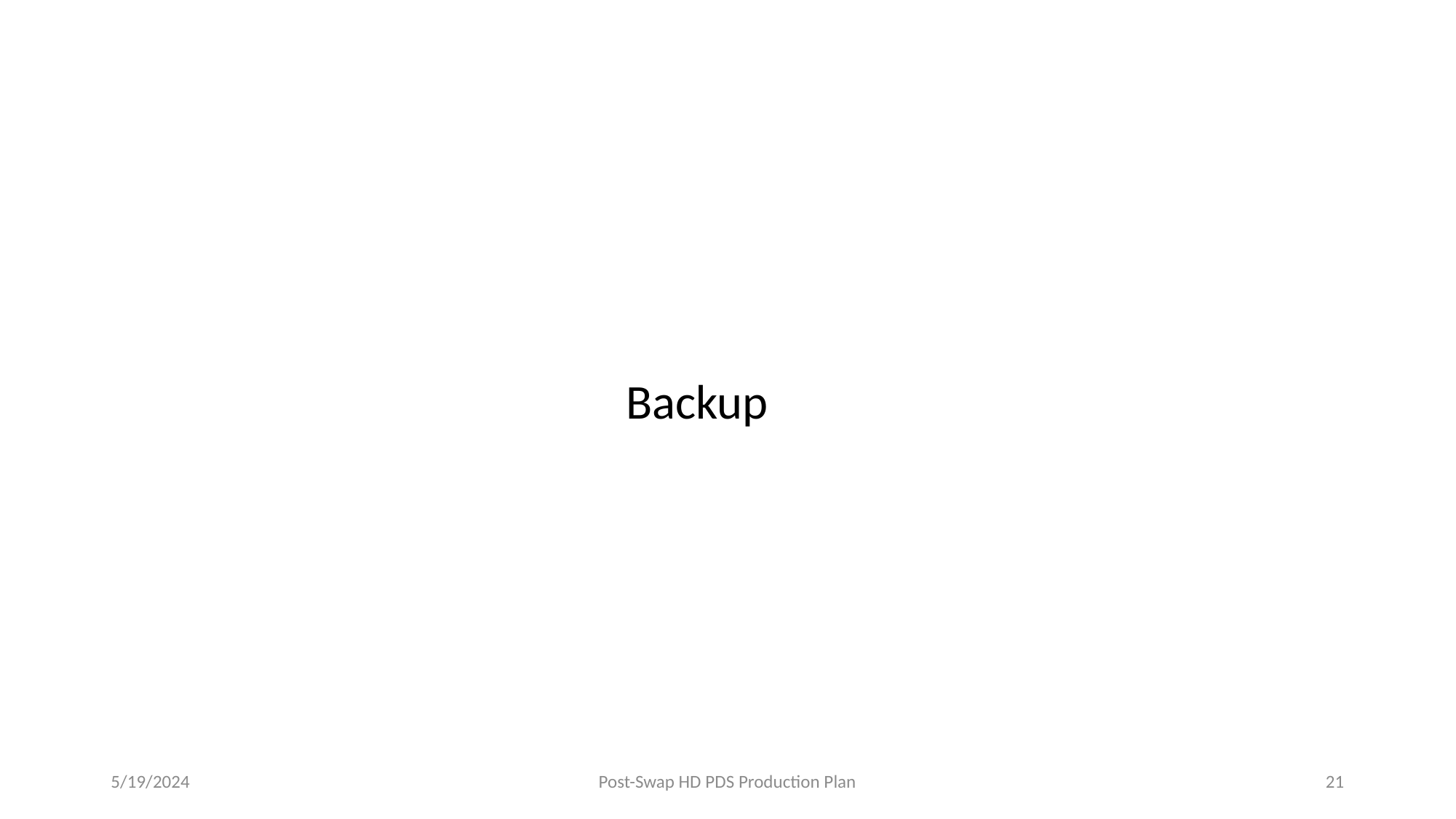

Backup
5/19/2024
Post-Swap HD PDS Production Plan
21